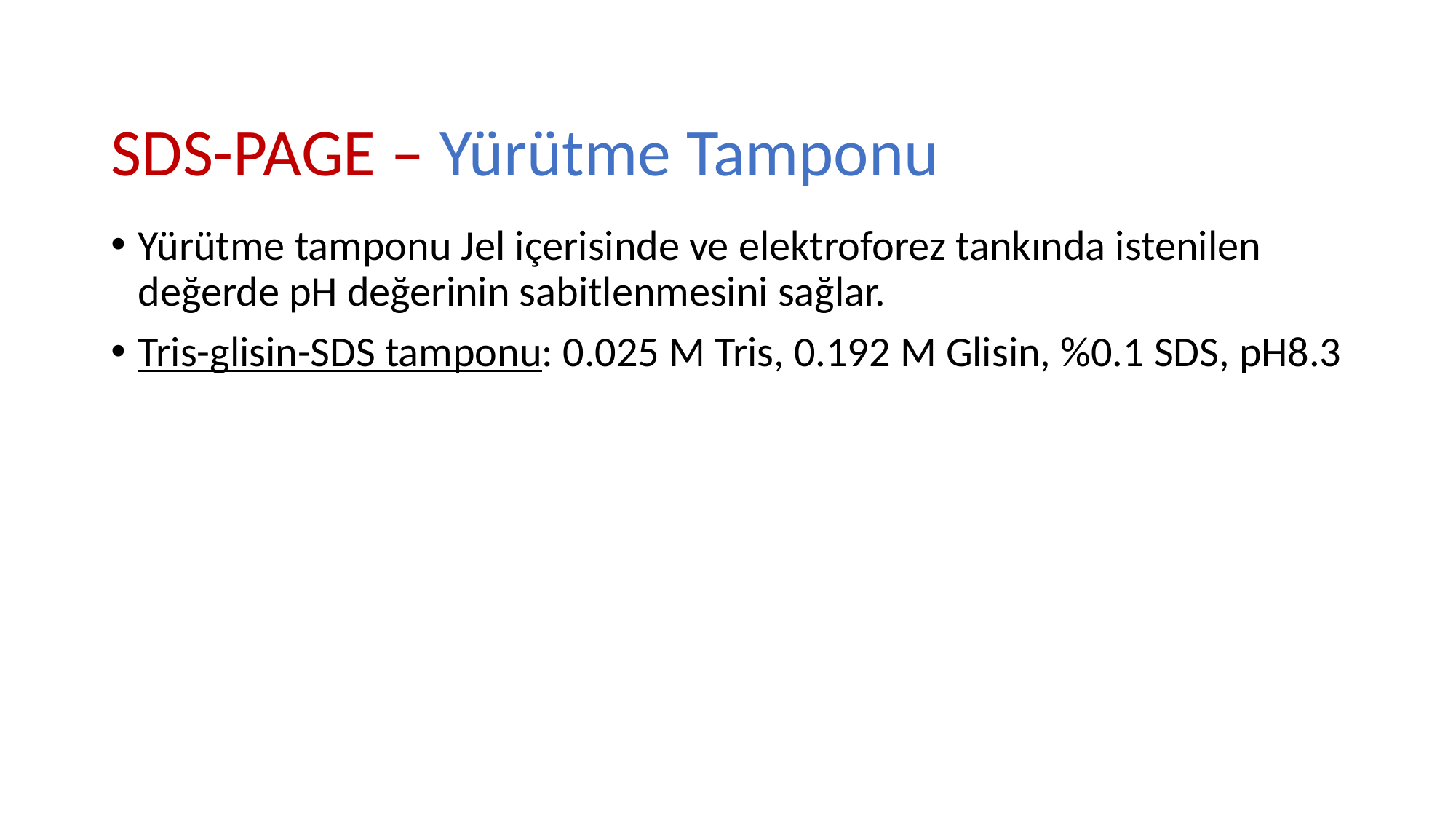

# SDS-PAGE – Yürütme Tamponu
Yürütme tamponu Jel içerisinde ve elektroforez tankında istenilen değerde pH değerinin sabitlenmesini sağlar.
Tris-glisin-SDS tamponu: 0.025 M Tris, 0.192 M Glisin, %0.1 SDS, pH8.3